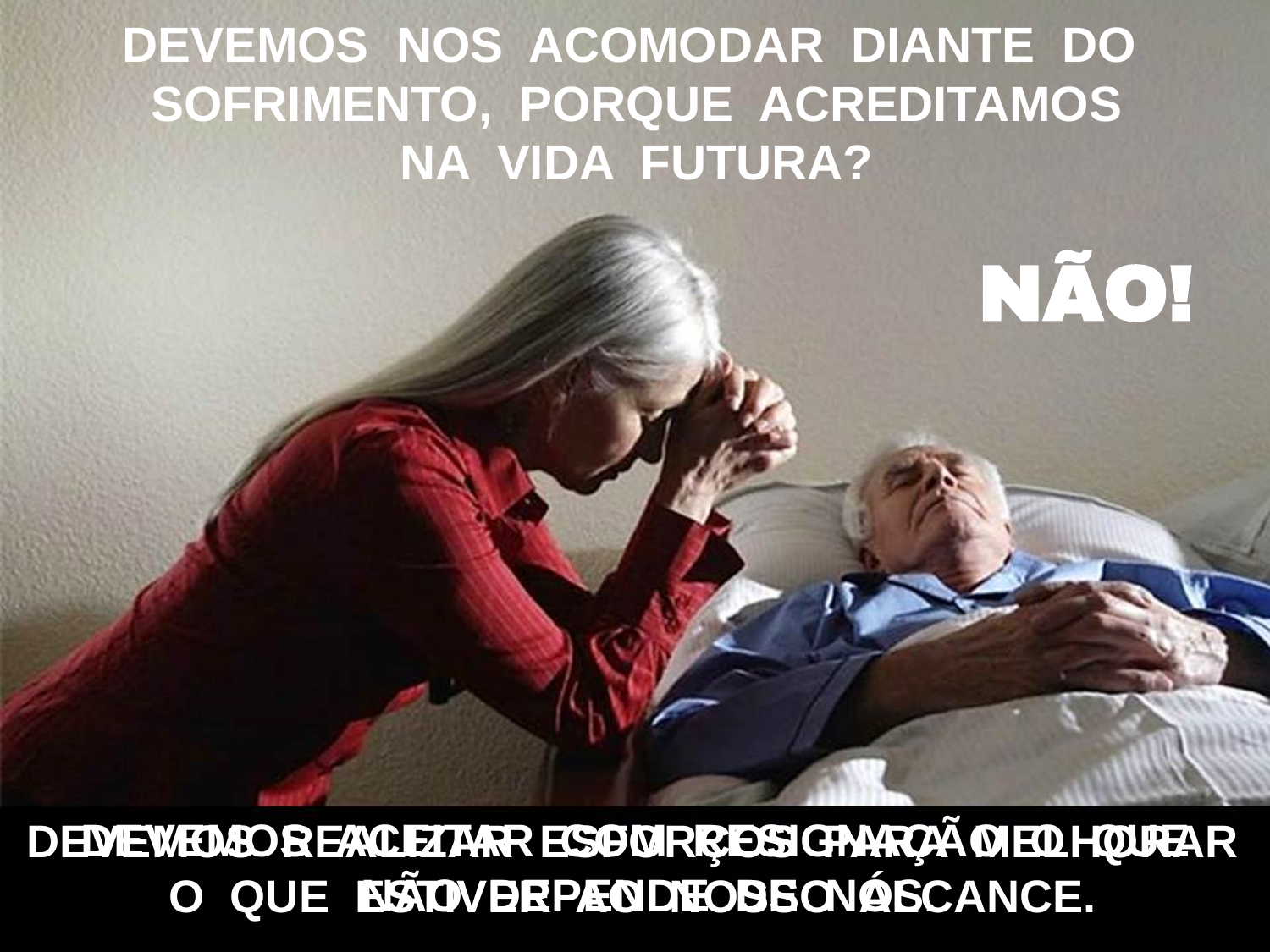

DEVEMOS  NOS  ACOMODAR  DIANTE  DO  SOFRIMENTO,  PORQUE  ACREDITAMOS
NA  VIDA  FUTURA?
NÃO!
DEVEMOS  ACEITAR  COM  RESIGNAÇÃO  O  QUE
  NÃO  DEPENDE  DE  NÓS.
DEVEMOS  REALIZAR  ESFORÇOS  PARA  MELHORAR
O  QUE  ESTIVER  AO  NOSSO  ALCANCE.